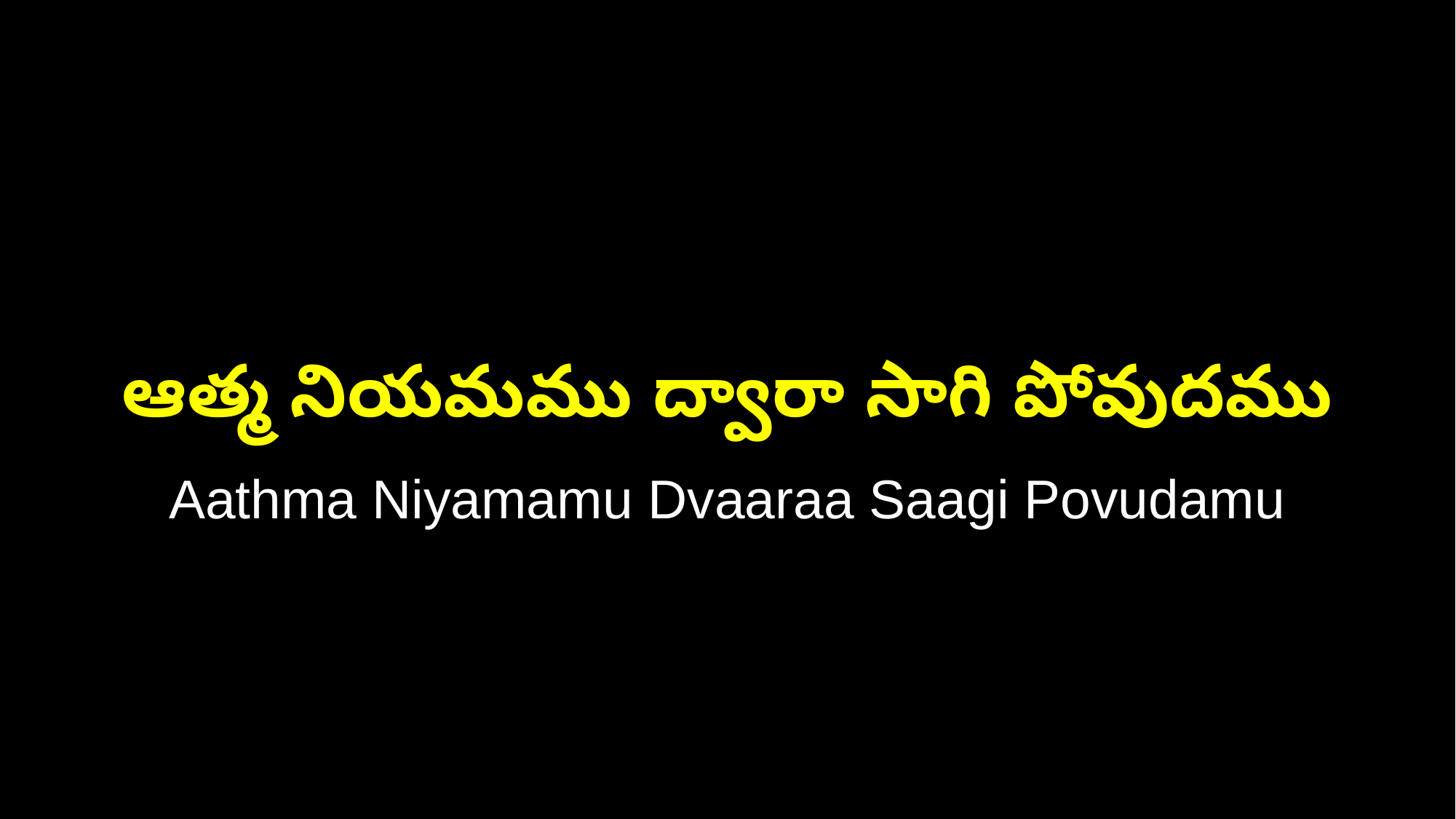

ఆత్మ నియమము ద్వారా సాగి పోవుదము
Aathma Niyamamu Dvaaraa Saagi Povudamu